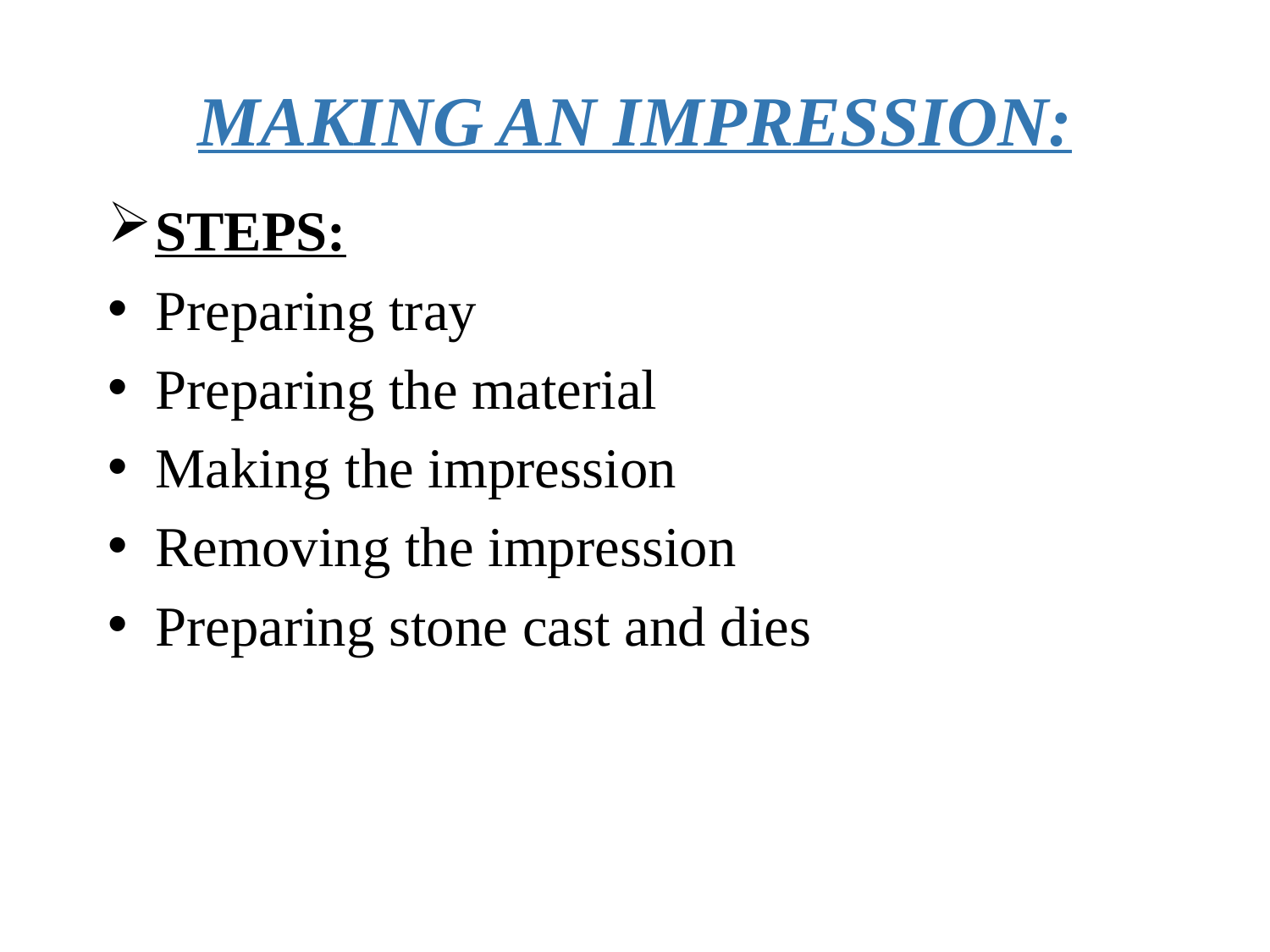

# MAKING AN IMPRESSION:
STEPS:
Preparing tray
Preparing the material
Making the impression
Removing the impression
Preparing stone cast and dies